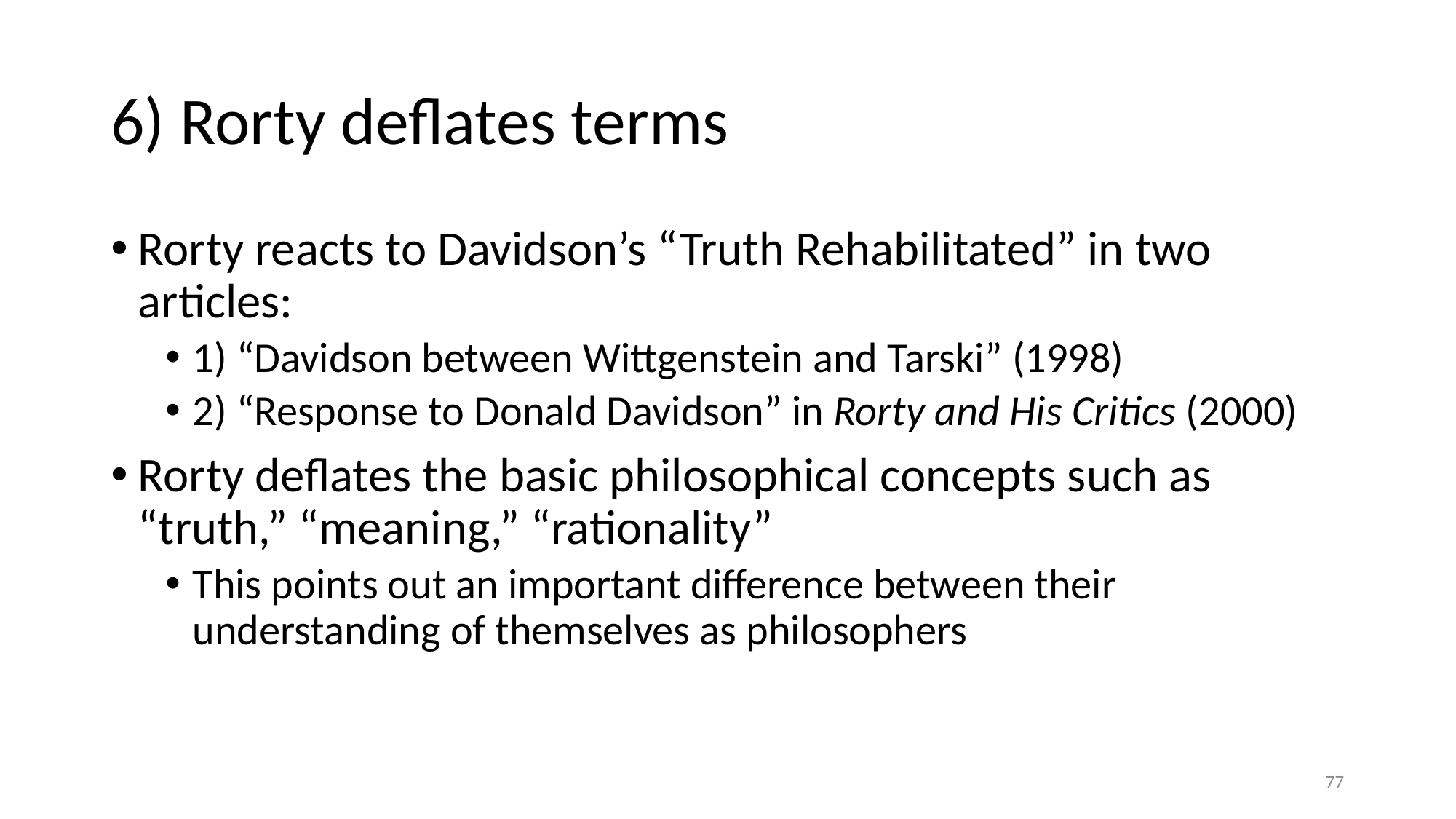

# 6) Rorty deflates terms
Rorty reacts to Davidson’s “Truth Rehabilitated” in two articles:
1) “Davidson between Wittgenstein and Tarski” (1998)
2) “Response to Donald Davidson” in Rorty and His Critics (2000)
Rorty deflates the basic philosophical concepts such as “truth,” “meaning,” “rationality”
This points out an important difference between their understanding of themselves as philosophers
77